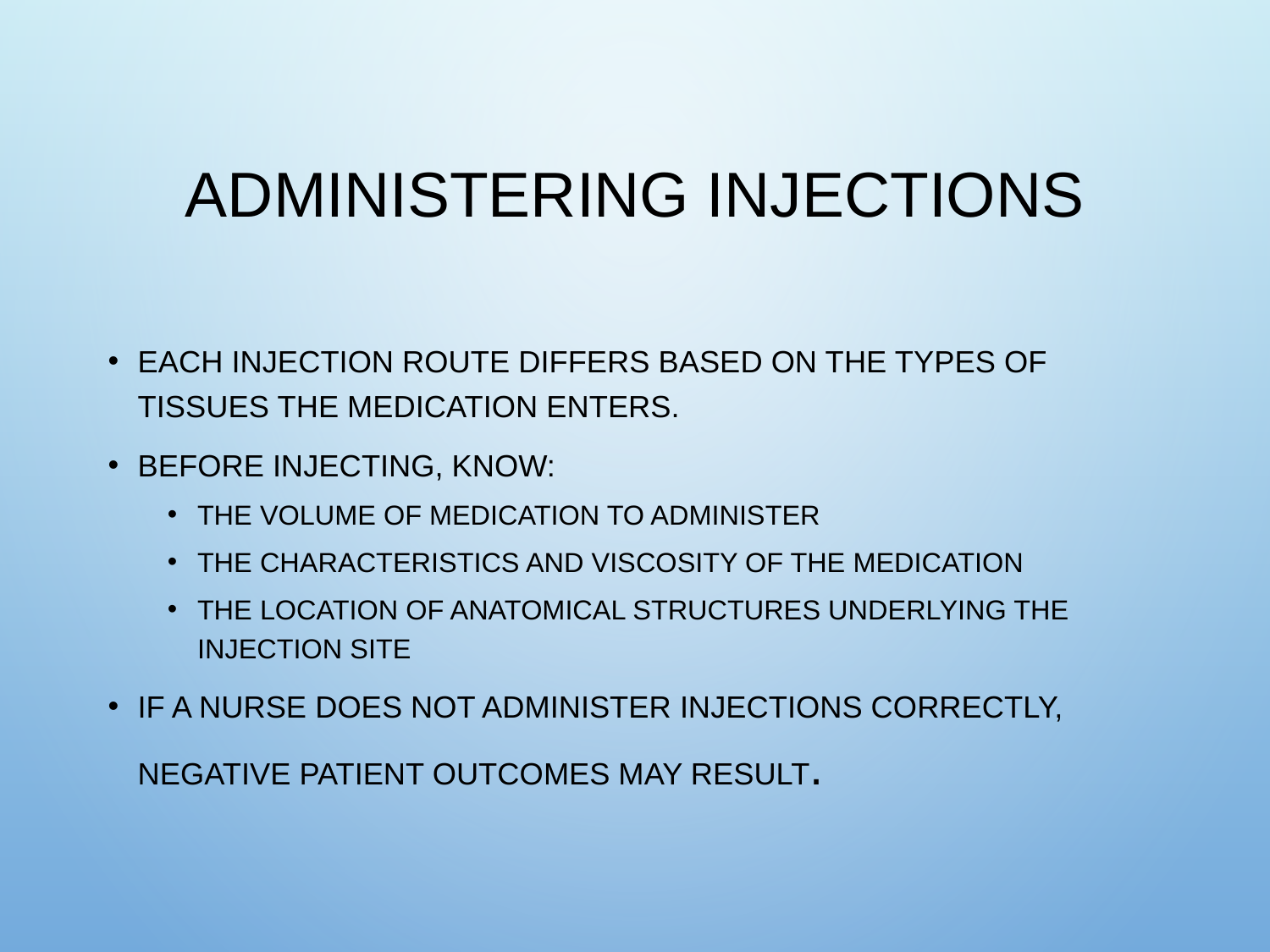

# Administering Injections
Each injection route differs based on the types of tissues the medication enters.
Before injecting, know:
The volume of medication to administer
The characteristics and viscosity of the medication
The location of anatomical structures underlying the injection site
If a nurse does not administer injections correctly, negative patient outcomes may result.